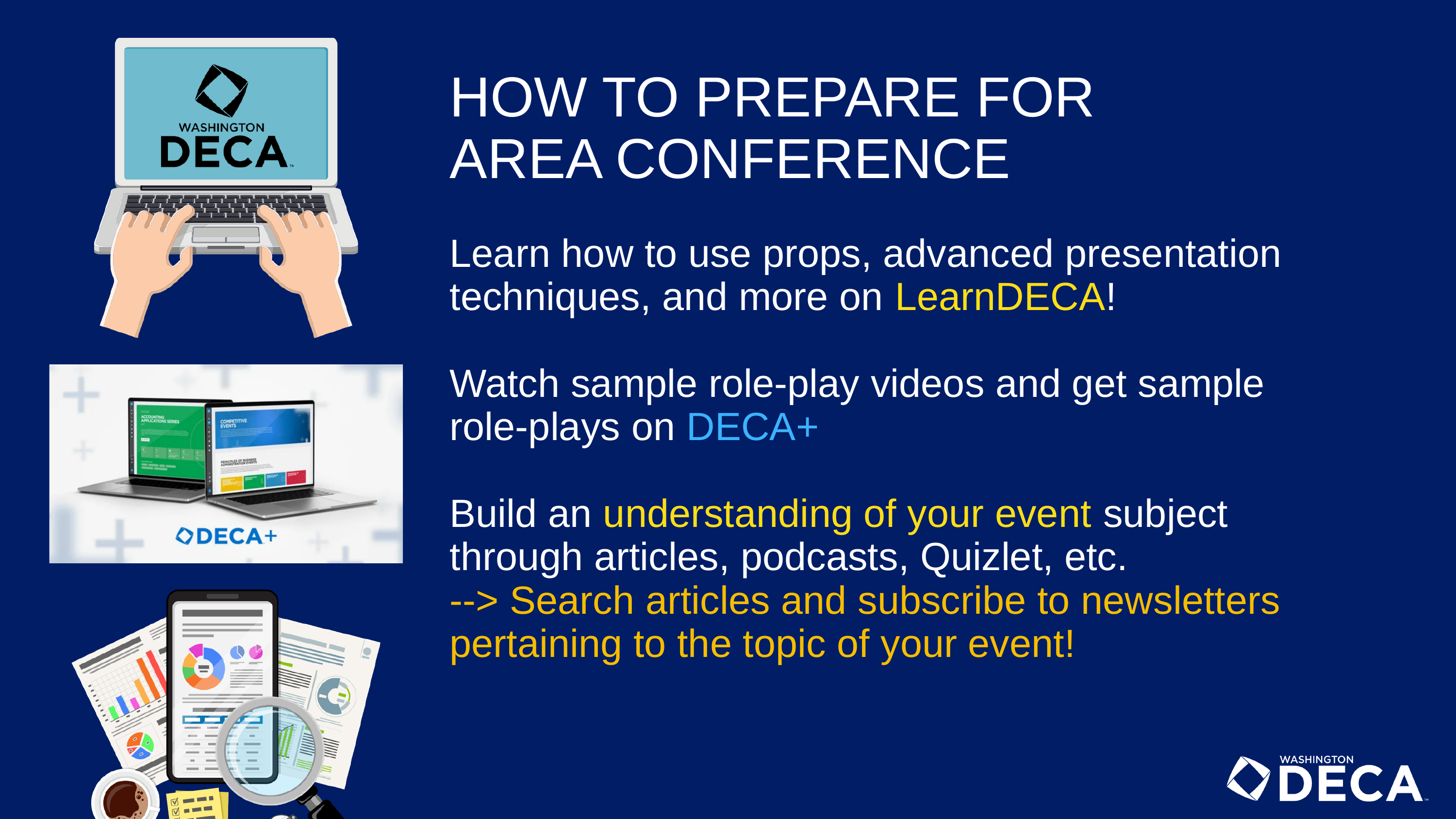

HOW TO PREPARE FOR
AREA CONFERENCE
Learn how to use props, advanced presentation techniques, and more on LearnDECA!

Watch sample role-play videos and get sample role-plays on DECA+

Build an understanding of your event subject through articles, podcasts, Quizlet, etc.
--> Search articles and subscribe to newsletters pertaining to the topic of your event!